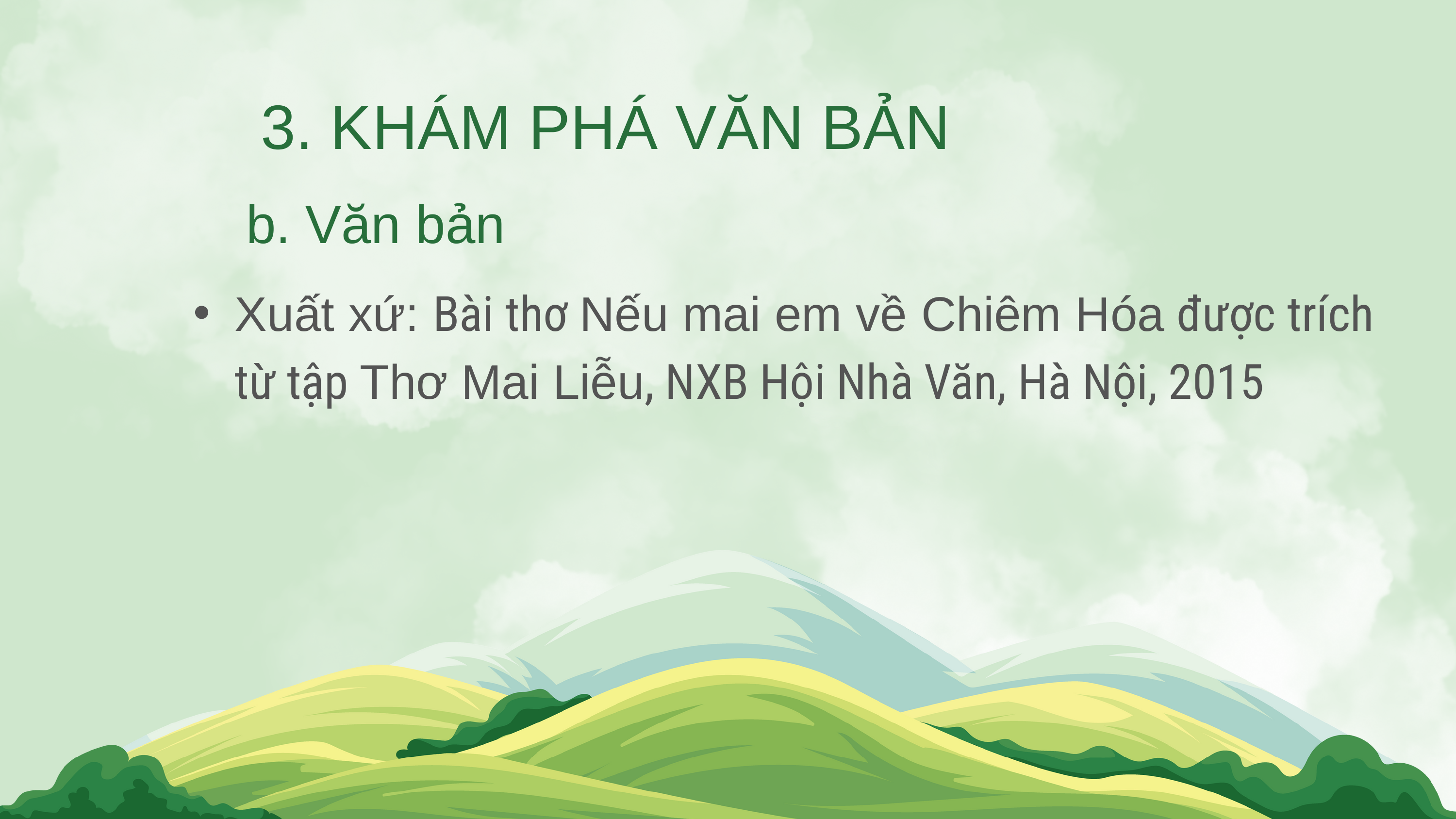

3. KHÁM PHÁ VĂN BẢN
b. Văn bản

Xuất xứ: Bài thơ Nếu mai em về Chiêm Hóa được trích từ tập Thơ Mai Liễu, NXB Hội Nhà Văn, Hà Nội, 2015